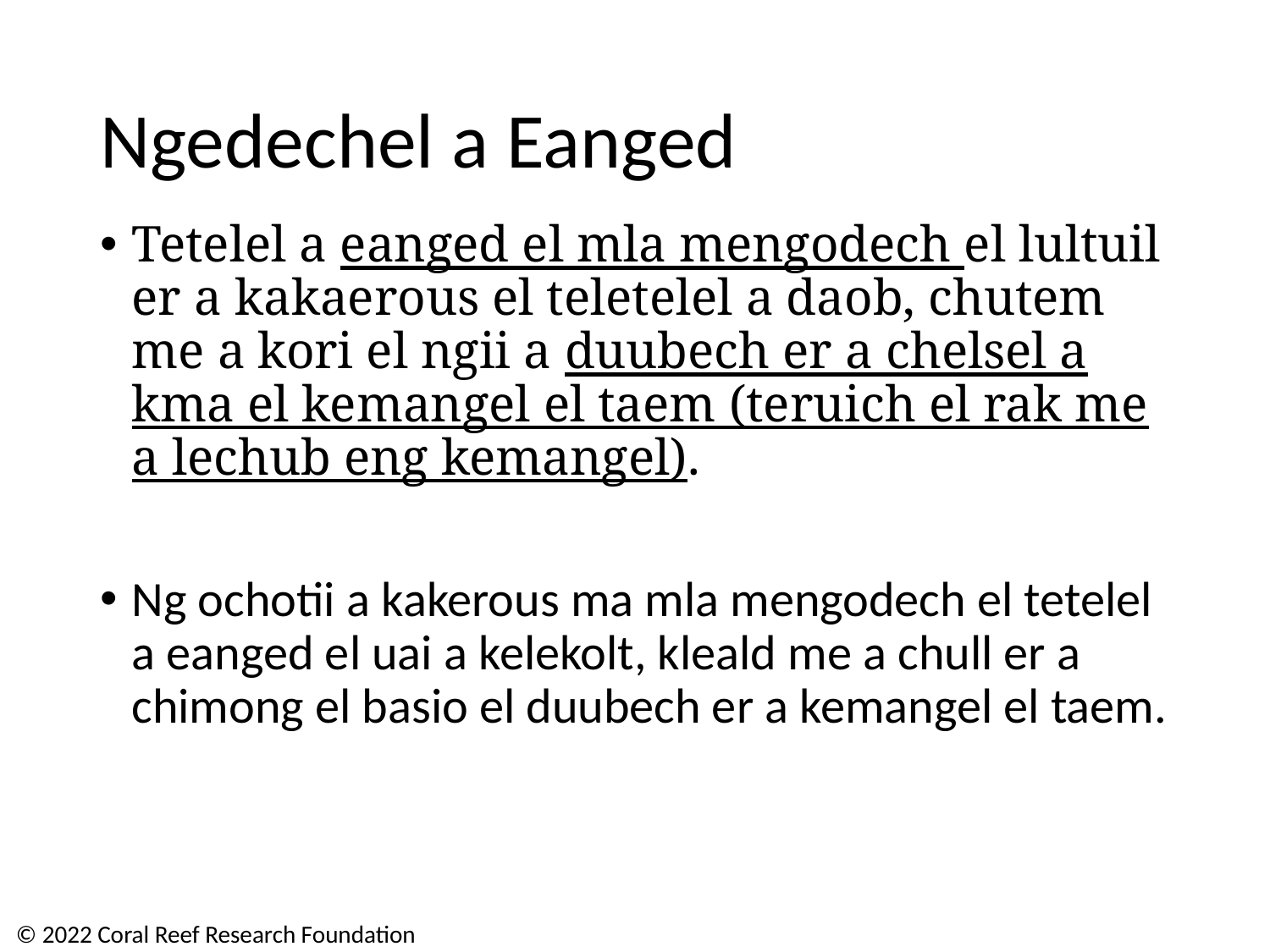

# Ngedechel a Eanged
Tetelel a eanged el mla mengodech el lultuil er a kakaerous el teletelel a daob, chutem me a kori el ngii a duubech er a chelsel a kma el kemangel el taem (teruich el rak me a lechub eng kemangel).

Ng ochotii a kakerous ma mla mengodech el tetelel a eanged el uai a kelekolt, kleald me a chull er a chimong el basio el duubech er a kemangel el taem.

© 2022 Coral Reef Research Foundation